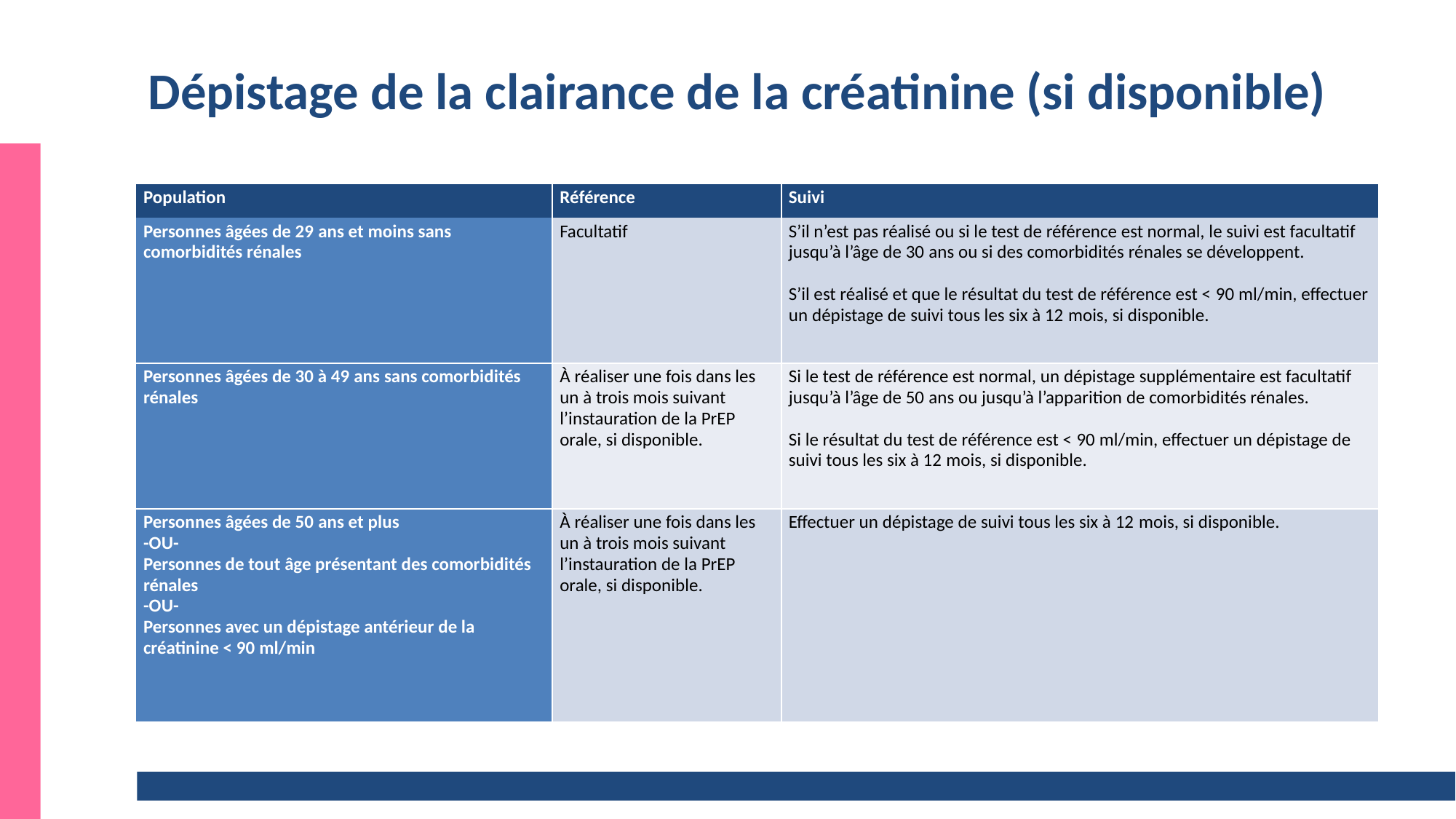

# Dépistage de la clairance de la créatinine (si disponible)
| Population | Référence | Suivi |
| --- | --- | --- |
| Personnes âgées de 29 ans et moins sans comorbidités rénales | Facultatif | S’il n’est pas réalisé ou si le test de référence est normal, le suivi est facultatif jusqu’à l’âge de 30 ans ou si des comorbidités rénales se développent. S’il est réalisé et que le résultat du test de référence est < 90 ml/min, effectuer un dépistage de suivi tous les six à 12 mois, si disponible. |
| Personnes âgées de 30 à 49 ans sans comorbidités rénales | À réaliser une fois dans les un à trois mois suivant l’instauration de la PrEP orale, si disponible. | Si le test de référence est normal, un dépistage supplémentaire est facultatif jusqu’à l’âge de 50 ans ou jusqu’à l’apparition de comorbidités rénales. Si le résultat du test de référence est < 90 ml/min, effectuer un dépistage de suivi tous les six à 12 mois, si disponible. |
| Personnes âgées de 50 ans et plus -OU- Personnes de tout âge présentant des comorbidités rénales -OU- Personnes avec un dépistage antérieur de la créatinine < 90 ml/min | À réaliser une fois dans les un à trois mois suivant l’instauration de la PrEP orale, si disponible. | Effectuer un dépistage de suivi tous les six à 12 mois, si disponible. |